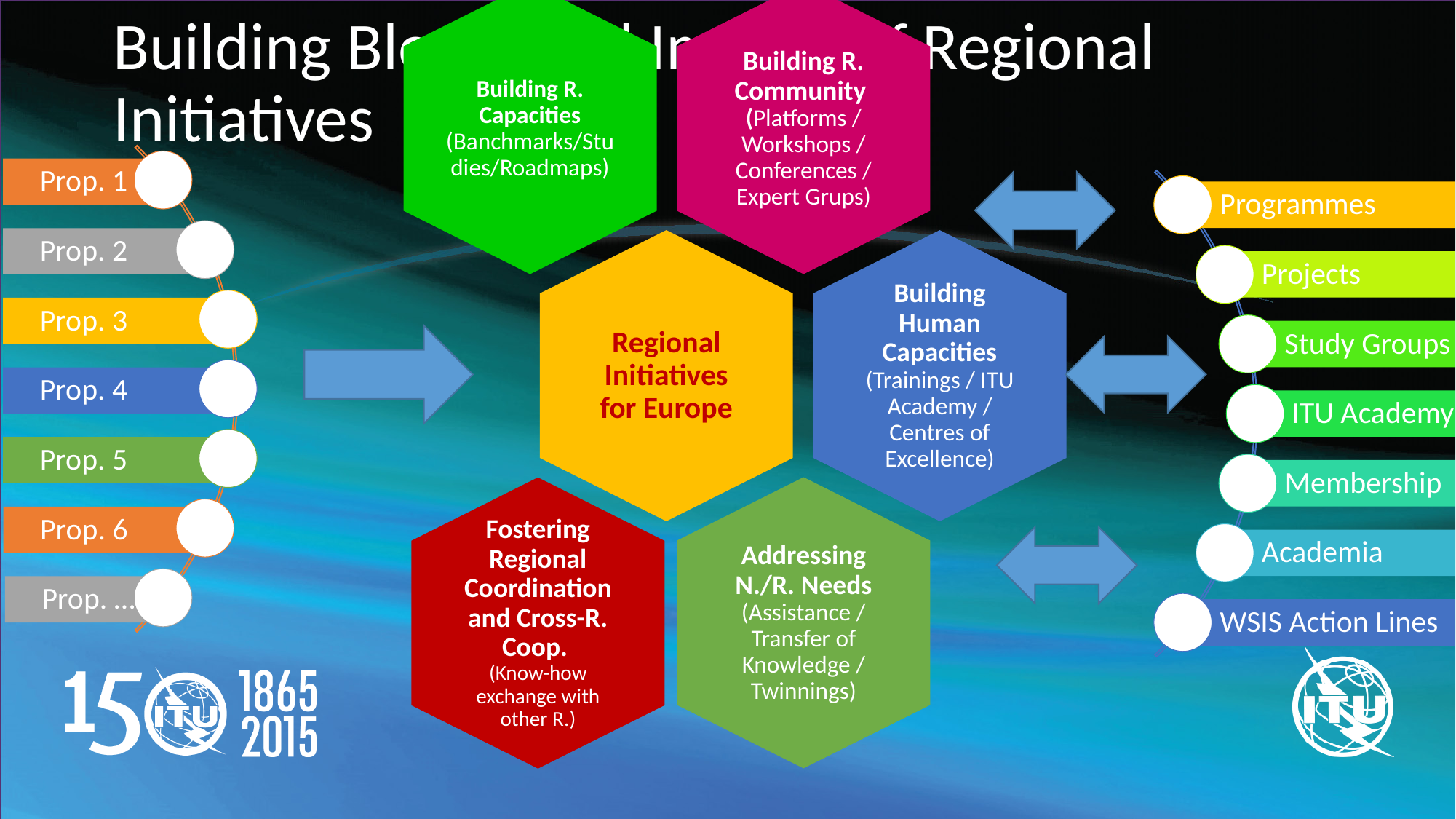

Building R. Community
(Platforms / Workshops / Conferences / Expert Grups)

Building R. Capacities (Banchmarks/Studies/Roadmaps)
Regional Initiatives for Europe

Building Human Capacities
(Trainings / ITU Academy / Centres of Excellence)
Addressing N./R. Needs (Assistance / Transfer of Knowledge / Twinnings)

Fostering Regional Coordination and Cross-R. Coop.
(Know-how exchange with other R.)
# Building Blocks and Impact of Regional Initiatives
Prop. 1
Prop. 2
Prop. 3
Prop. 4
Prop. 5
Prop. 6
Prop. ….
Programmes
Projects
Study Groups
ITU Academy
Membership
Academia
WSIS Action Lines